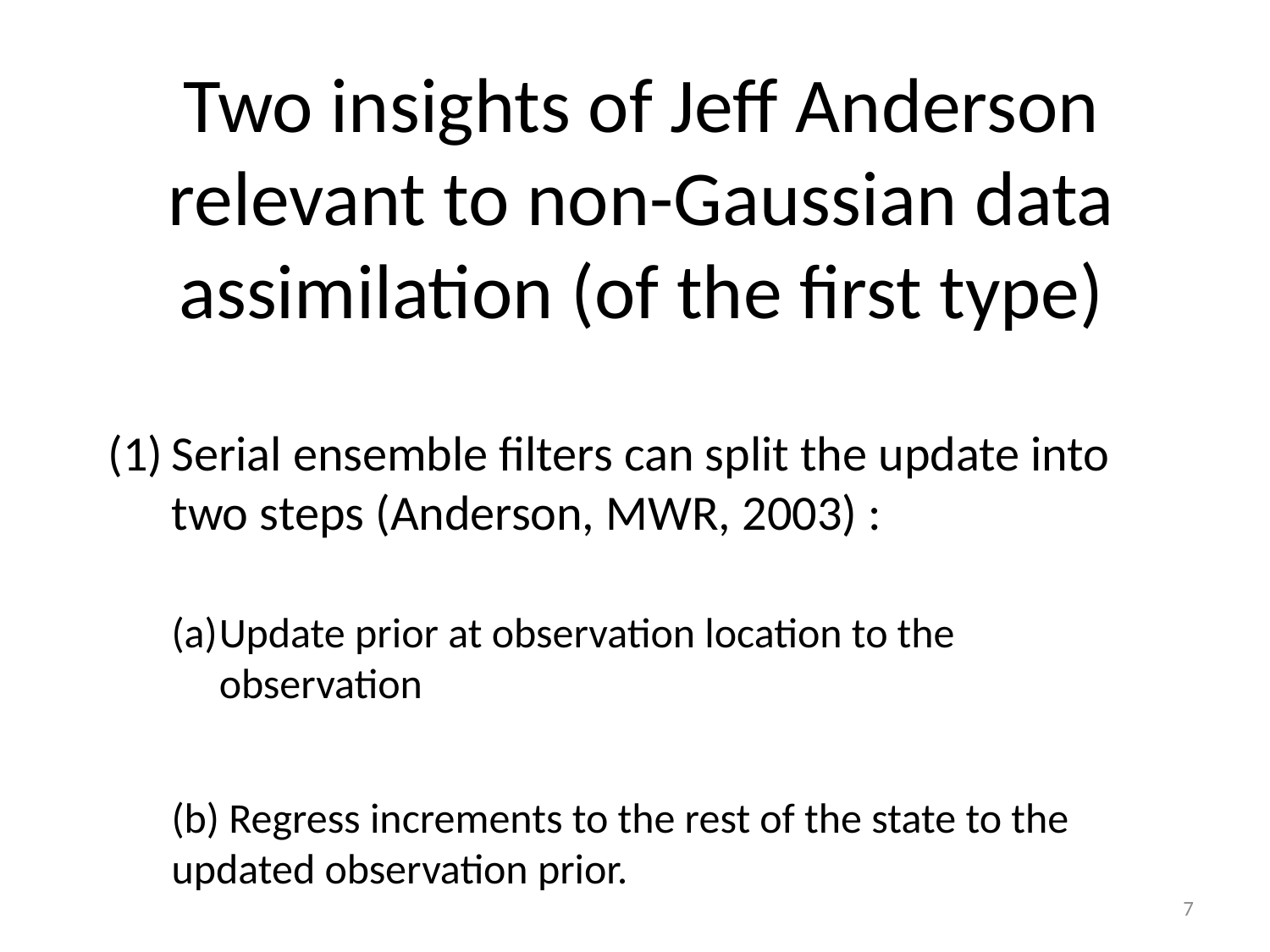

# Two insights of Jeff Anderson relevant to non-Gaussian data assimilation (of the first type)
Serial ensemble filters can split the update into two steps (Anderson, MWR, 2003) :

Update prior at observation location to the observation

(b) Regress increments to the rest of the state to the updated observation prior.
7